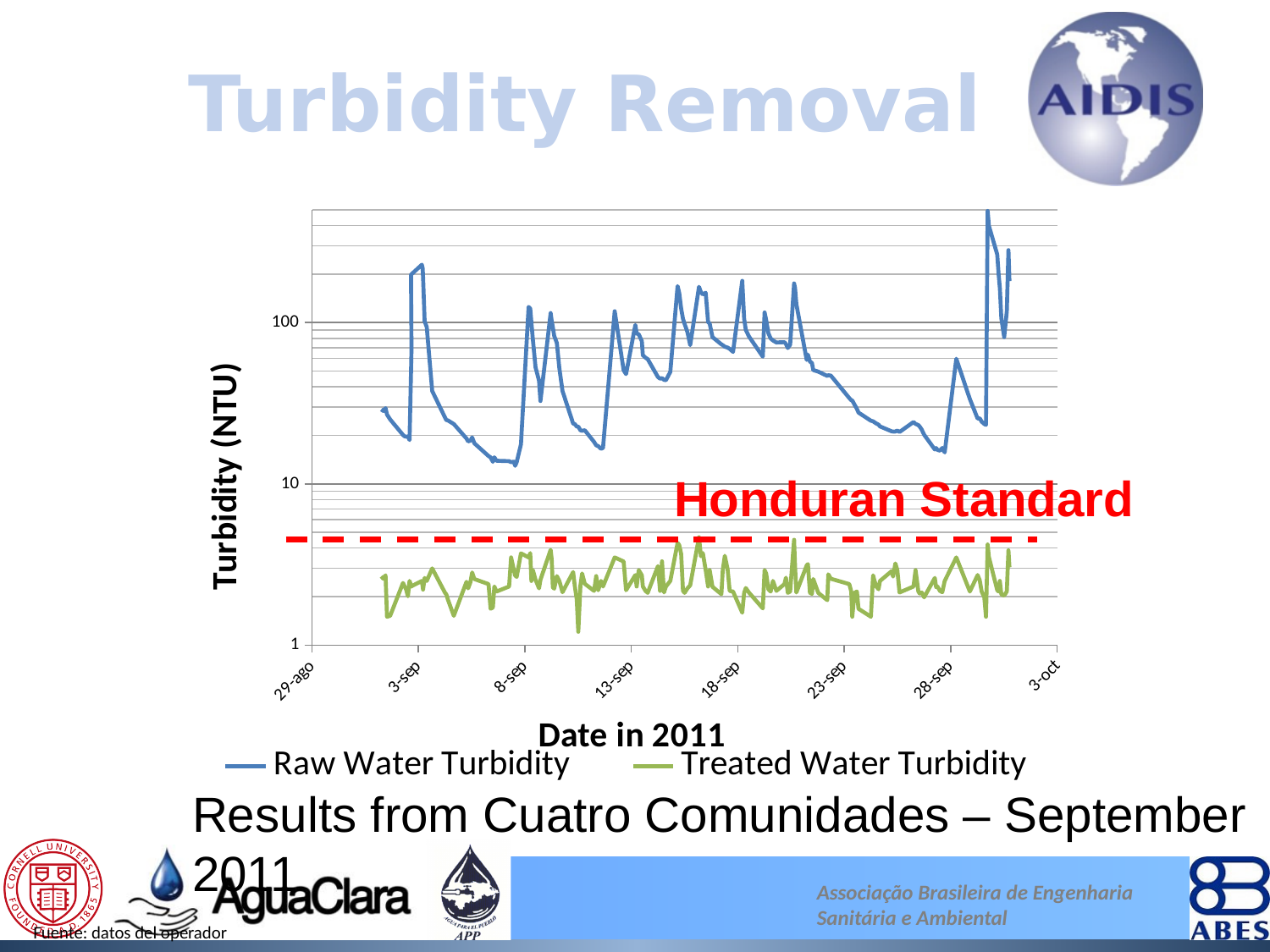

# Turbidity Removal

### Chart

| Category |  |  |
|---|---|---|
Honduran Standard
Results from Cuatro Comunidades – September 2011
Fuente: datos del operador